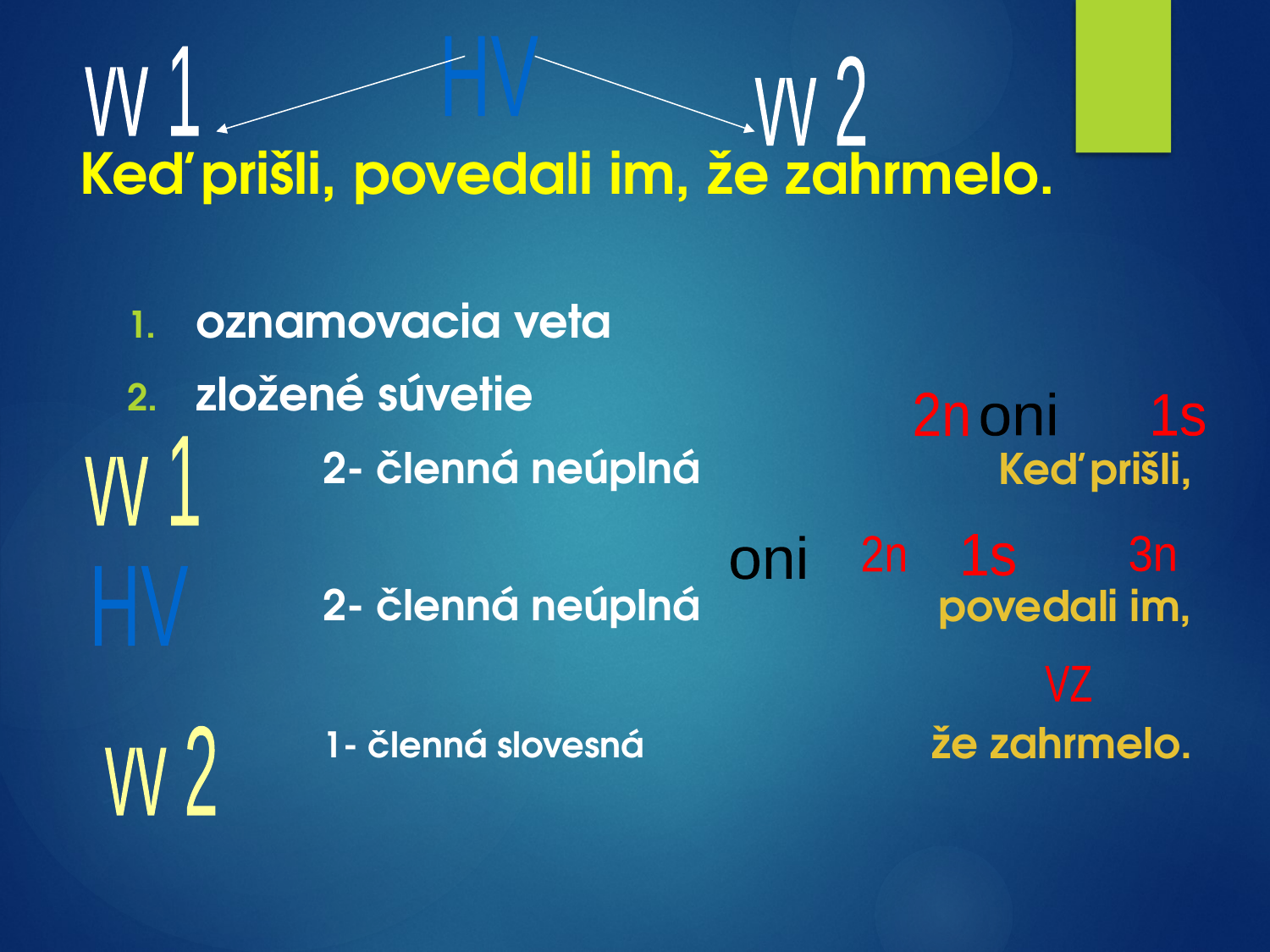

HV
 vv 1

 vv 2
# Keď prišli, povedali im, že zahrmelo.
oznamovacia veta
zložené súvetie
   		2- členná neúplná

		2- členná neúplná

		1- členná slovesná
 2n
  oni
 1s
 vv 1
	                Keď prišli,

   povedali im,

	        že zahrmelo.

 1s
  oni
 2n
 3n
 HV
 VZ
 vv 2